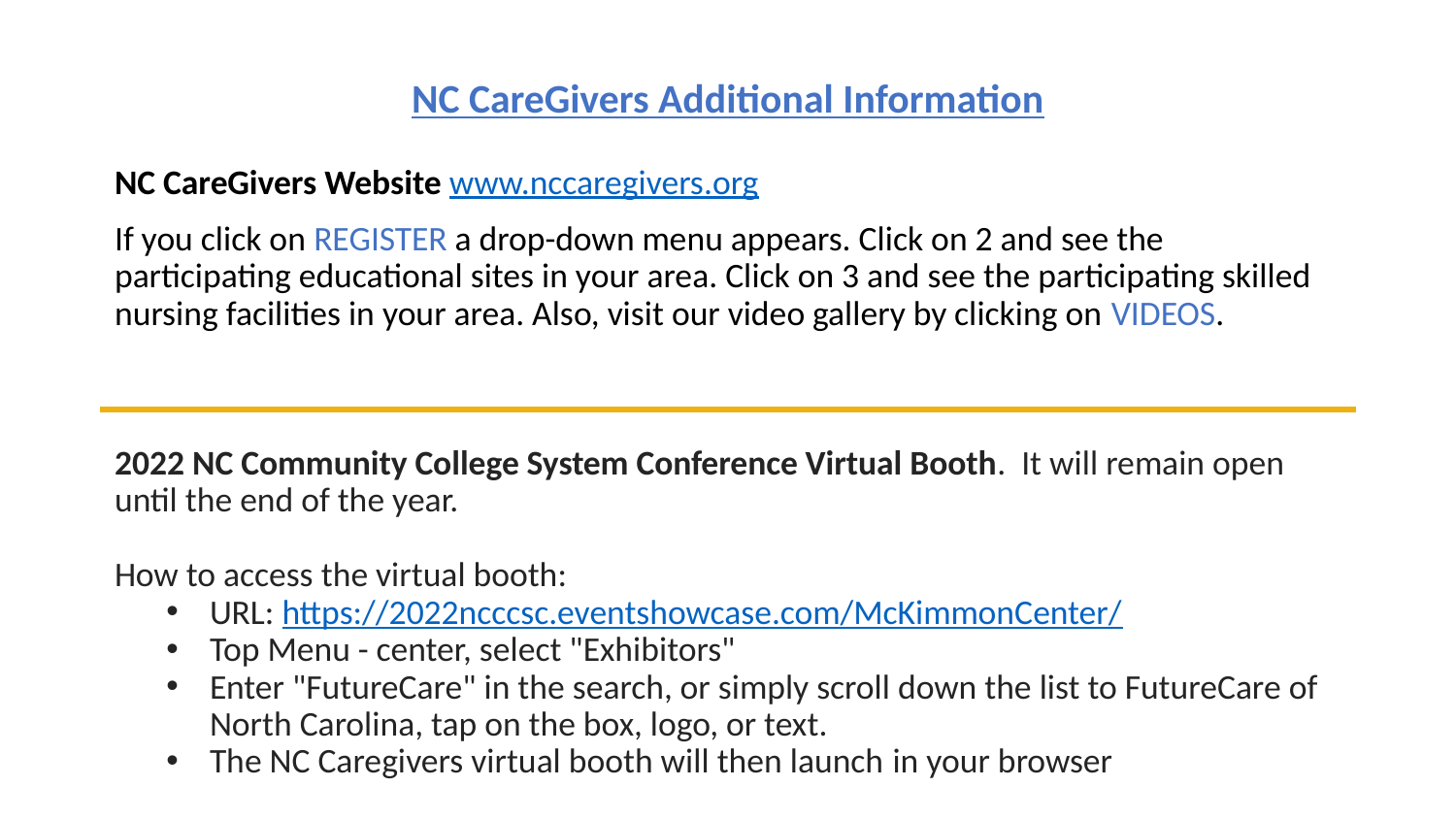

# NC CareGivers Additional Information
NC CareGivers Website www.nccaregivers.org
If you click on REGISTER a drop-down menu appears. Click on 2 and see the participating educational sites in your area. Click on 3 and see the participating skilled nursing facilities in your area. Also, visit our video gallery by clicking on VIDEOS.

2022 NC Community College System Conference Virtual Booth.  It will remain open until the end of the year.

How to access the virtual booth:
URL: https://2022ncccsc.eventshowcase.com/McKimmonCenter/
Top Menu - center, select "Exhibitors"
Enter "FutureCare" in the search, or simply scroll down the list to FutureCare of North Carolina, tap on the box, logo, or text.
The NC Caregivers virtual booth will then launch in your browser